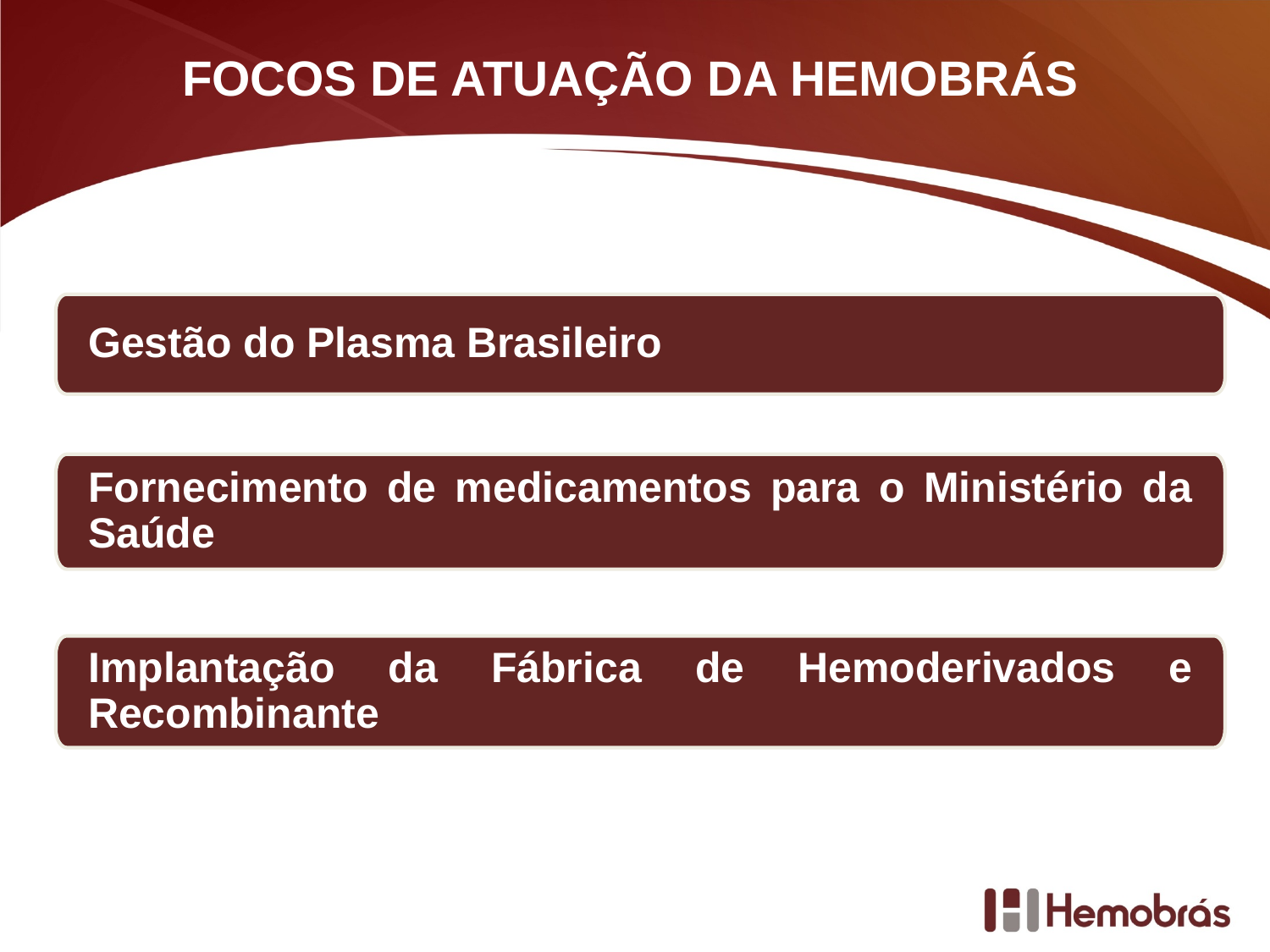

FOCOS DE ATUAÇÃO DA HEMOBRÁS
Gestão do Plasma Brasileiro
Fornecimento de medicamentos para o Ministério da Saúde
Implantação da Fábrica de Hemoderivados e Recombinante